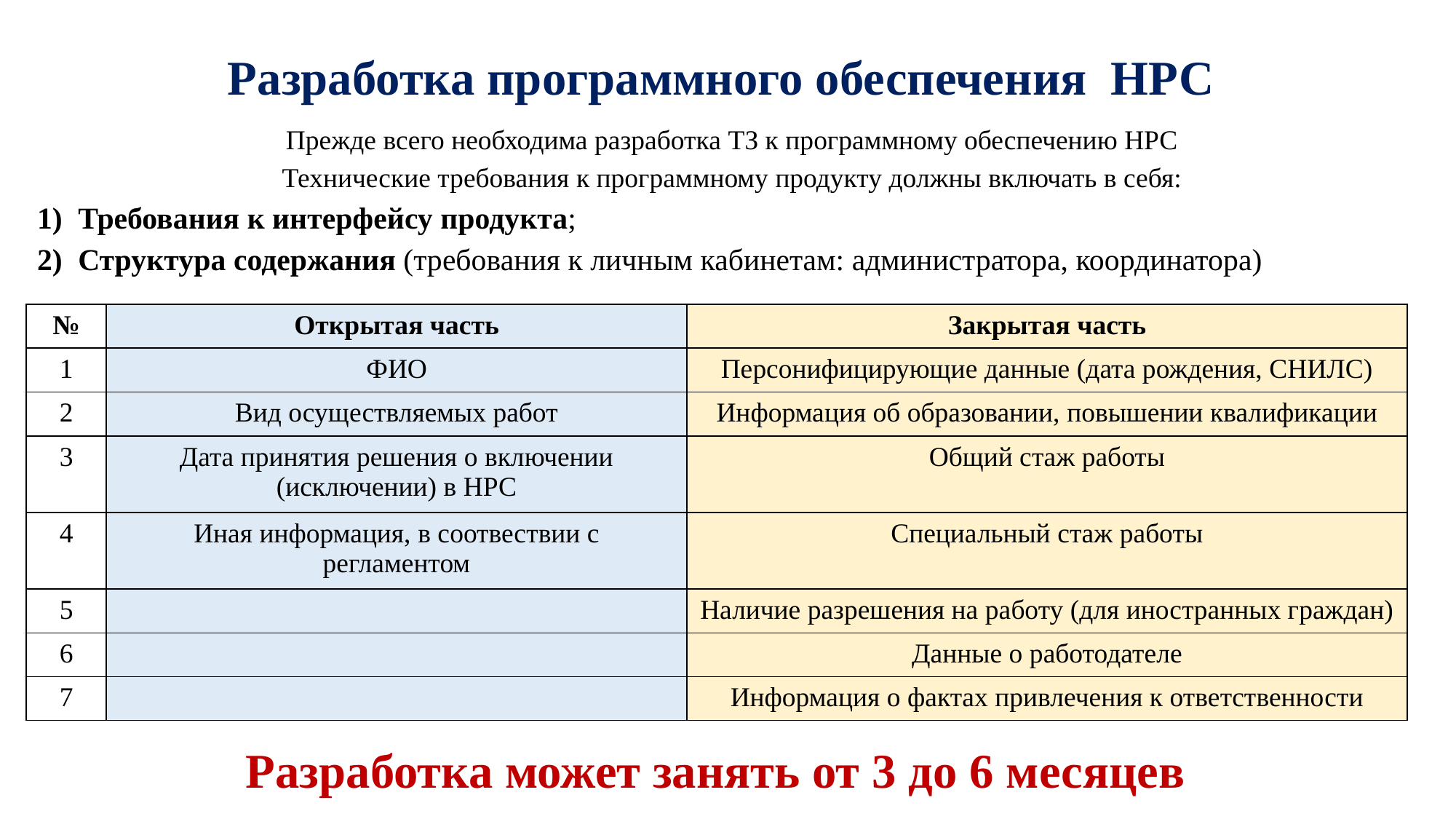

# Разработка программного обеспечения  НРС
Прежде всего необходима разработка ТЗ к программному обеспечению НРС
Технические требования к программному продукту должны включать в себя:
Требования к интерфейсу продукта;
Структура содержания (требования к личным кабинетам: администратора, координатора)
| № | Открытая часть | Закрытая часть |
| --- | --- | --- |
| 1 | ФИО | Персонифицирующие данные (дата рождения, СНИЛС) |
| 2 | Вид осуществляемых работ | Информация об образовании, повышении квалификации |
| 3 | Дата принятия решения о включении (исключении) в НРС | Общий стаж работы |
| 4 | Иная информация, в соотвествии с регламентом | Специальный стаж работы |
| 5 |  | Наличие разрешения на работу (для иностранных граждан) |
| 6 |  | Данные о работодателе |
| 7 |  | Информация о фактах привлечения к ответственности |
Разработка может занять от 3 до 6 месяцев